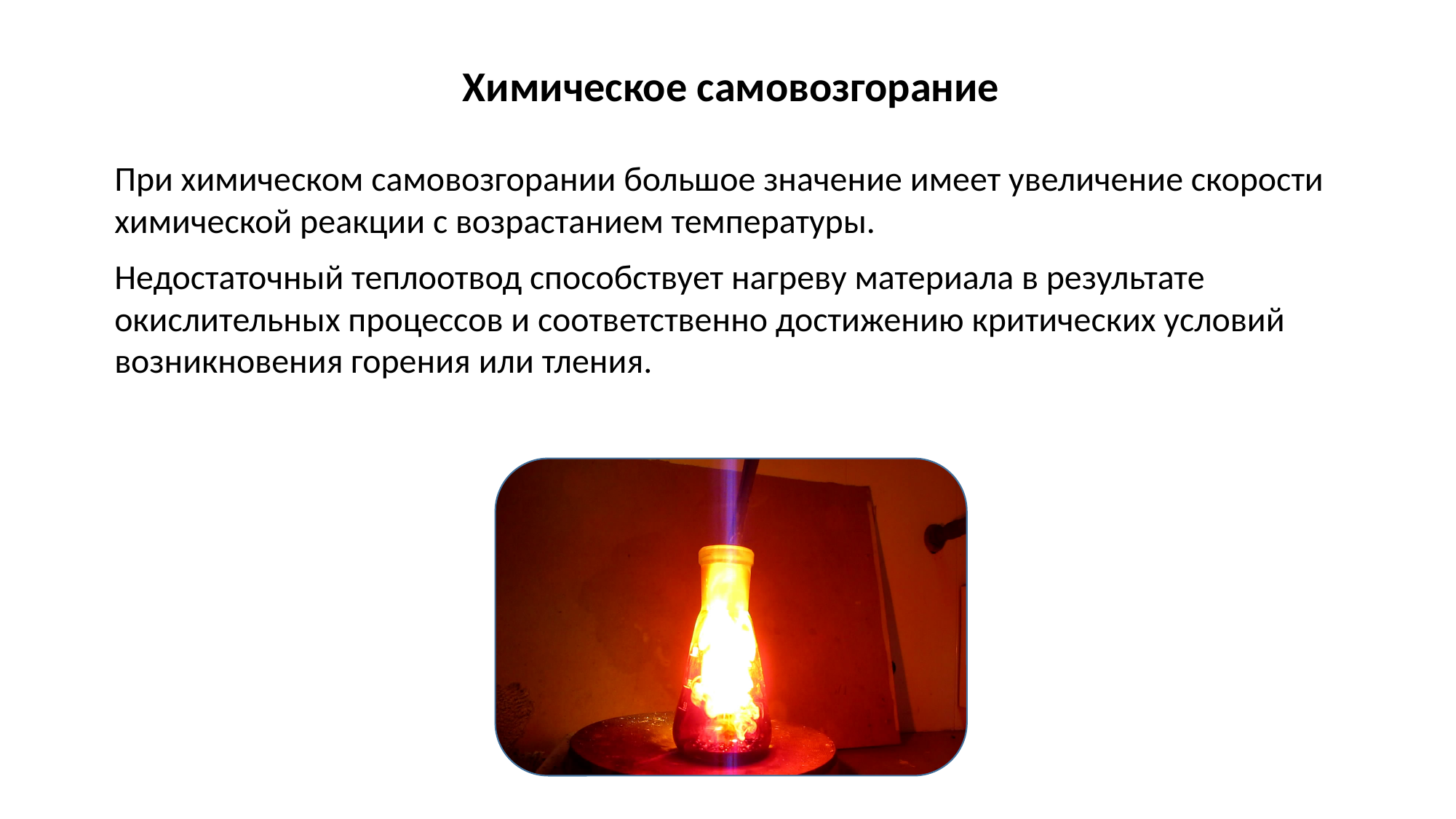

# Химическое самовозгорание
При химическом самовозгорании большое значение имеет увеличение скорости химической реакции с возрастанием температуры.
Недостаточный теплоотвод способствует нагреву материала в результате окислительных процессов и соответственно достижению критических условий возникновения горения или тления.